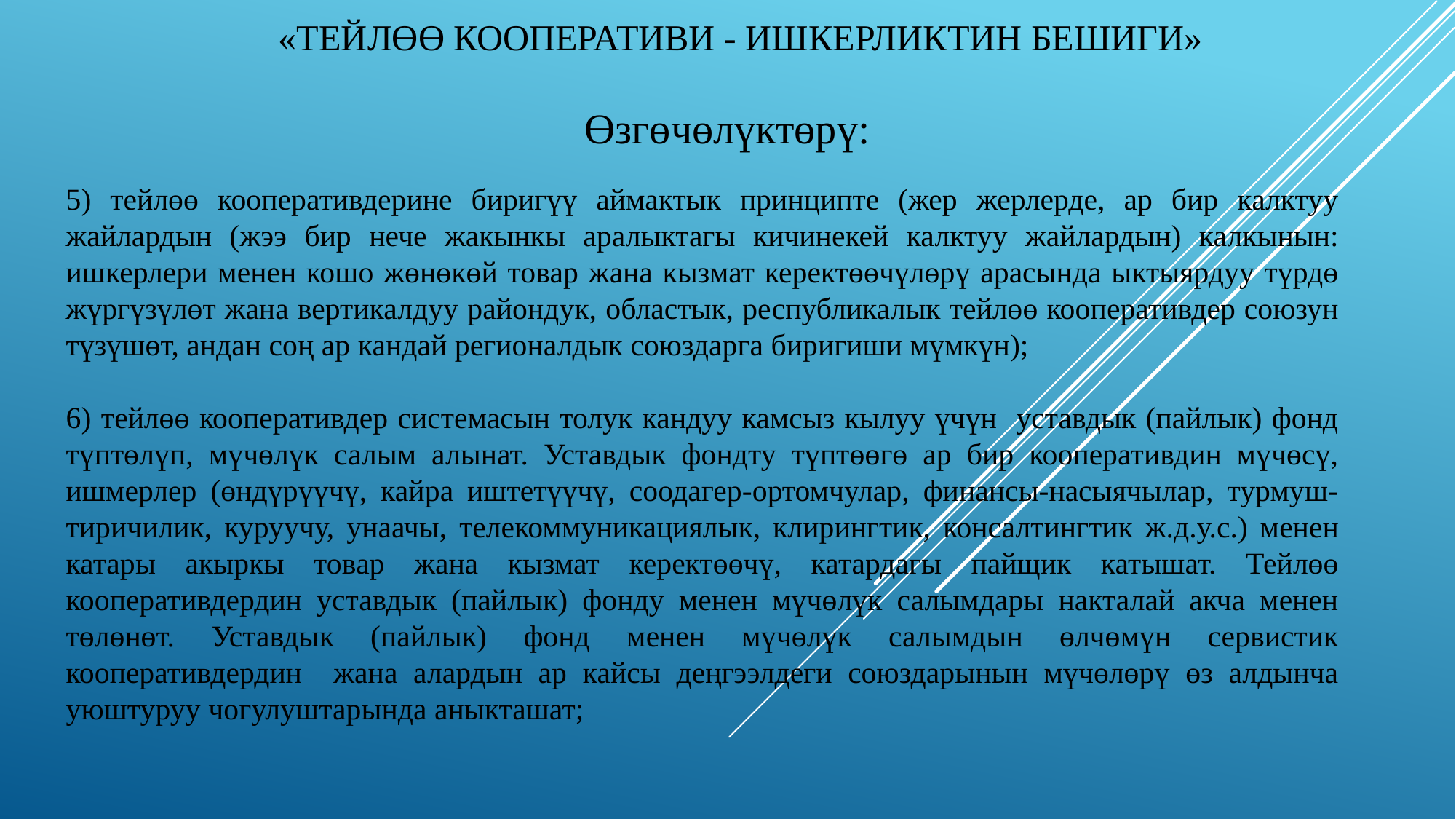

# «Тейлөө кооперативи - ишкерликтин бешиги»
Өзгөчөлүктөрү:
5) тейлөө кооперативдерине биригүү аймактык принципте (жер жерлерде, ар бир калктуу жайлардын (жээ бир нече жакынкы аралыктагы кичинекей калктуу жайлардын) калкынын: ишкерлери менен кошо жөнөкөй товар жана кызмат керектөөчүлөрү арасында ыктыярдуу түрдө жүргүзүлөт жана вертикалдуу райондук, областык, республикалык тейлөө кооперативдер союзун түзүшөт, андан соң ар кандай регионалдык союздарга биригиши мүмкүн);

6) тейлөө кооперативдер системасын толук кандуу камсыз кылуу үчүн  уставдык (пайлык) фонд түптөлүп, мүчөлүк салым алынат. Уставдык фондту түптөөгө ар бир кооперативдин мүчөсү, ишмерлер (өндүрүүчү, кайра иштетүүчү, соодагер-ортомчулар, финансы-насыячылар, турмуш-тиричилик, куруучу, унаачы, телекоммуникациялык, клирингтик, консалтингтик ж.д.у.с.) менен катары акыркы товар жана кызмат керектөөчү, катардагы пайщик катышат. Тейлөө кооперативдердин уставдык (пайлык) фонду менен мүчөлүк салымдары накталай акча менен төлөнөт. Уставдык (пайлык) фонд менен мүчөлүк салымдын өлчөмүн сервистик кооперативдердин  жана алардын ар кайсы деңгээлдеги союздарынын мүчөлөрү өз алдынча уюштуруу чогулуштарында аныкташат;